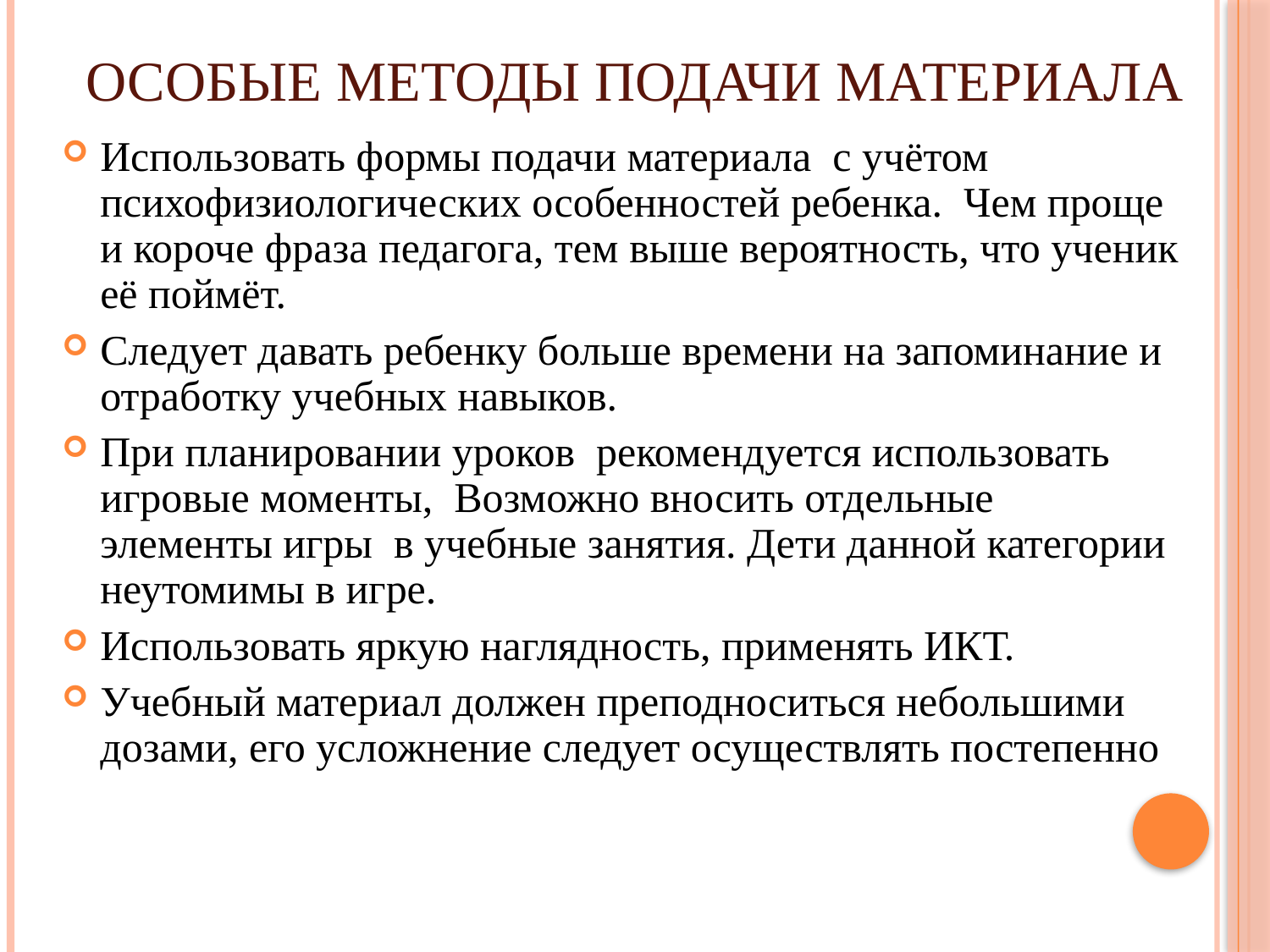

Особые методы подачи материала
Использовать формы подачи материала  с учётом психофизиологических особенностей ребенка.  Чем проще и короче фраза педагога, тем выше вероятность, что ученик её поймёт.
Следует давать ребенку больше времени на запоминание и отработку учебных навыков.
При планировании уроков  рекомендуется использовать игровые моменты,  Возможно вносить отдельные  элементы игры  в учебные занятия. Дети данной категории неутомимы в игре.
Использовать яркую наглядность, применять ИКТ.
Учебный материал должен преподноситься небольшими дозами, его усложнение следует осуществлять постепенно